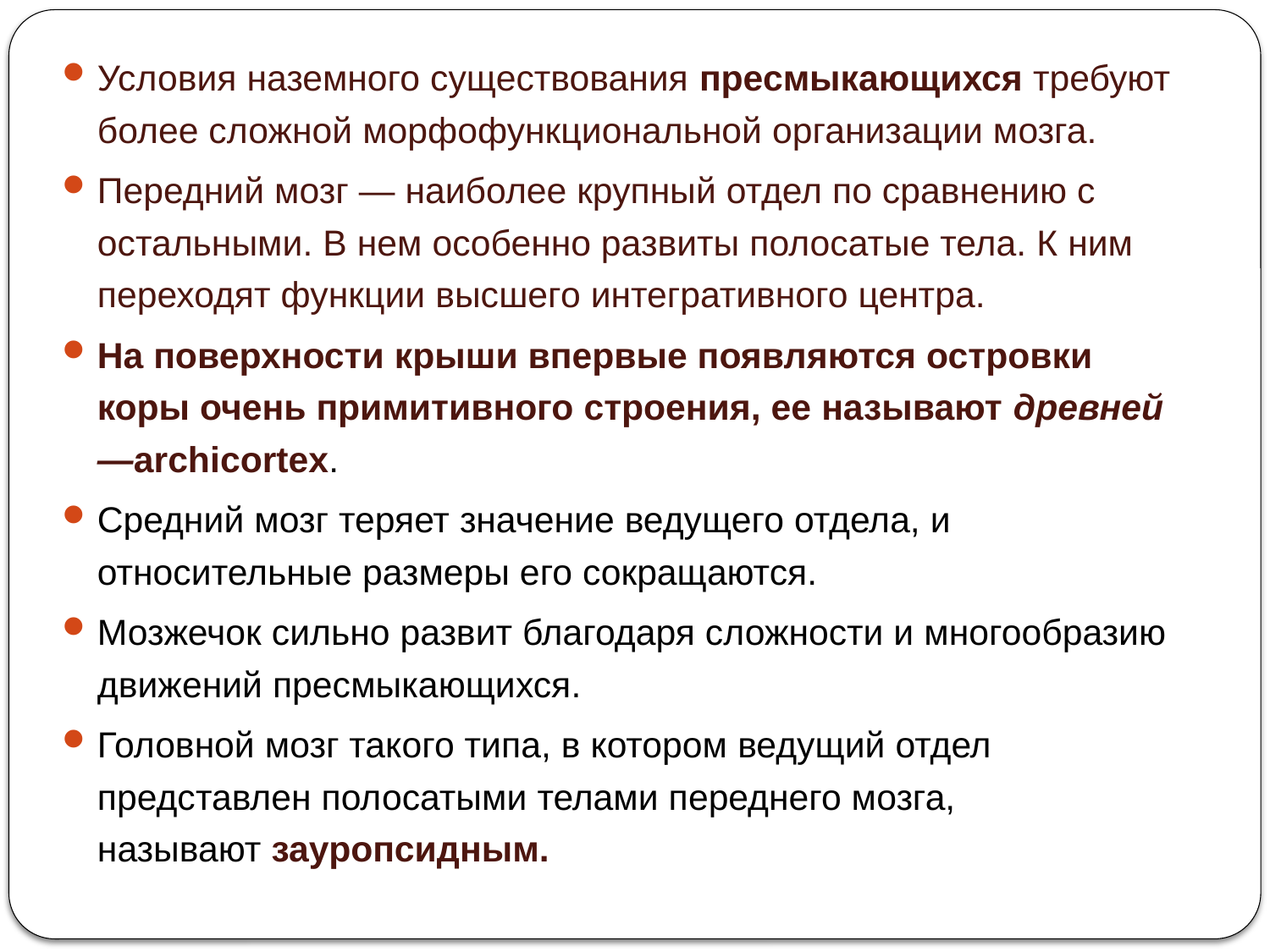

Условия наземного существования пресмыкающихся требуют более сложной морфофункциональной организации мозга.
Передний мозг — наиболее крупный отдел по сравнению с остальными. В нем особенно развиты полосатые тела. К ним переходят функции высшего интегративного центра.
На поверхности крыши впервые появляются островки коры очень примитивного строения, ее называют древней —archicortex.
Средний мозг теряет значение ведущего отдела, и относительные размеры его сокращаются.
Мозжечок сильно развит благодаря сложности и многообразию движений пресмыкающихся.
Головной мозг такого типа, в котором ведущий отдел представлен полосатыми телами переднего мозга, называют зауропсидным.